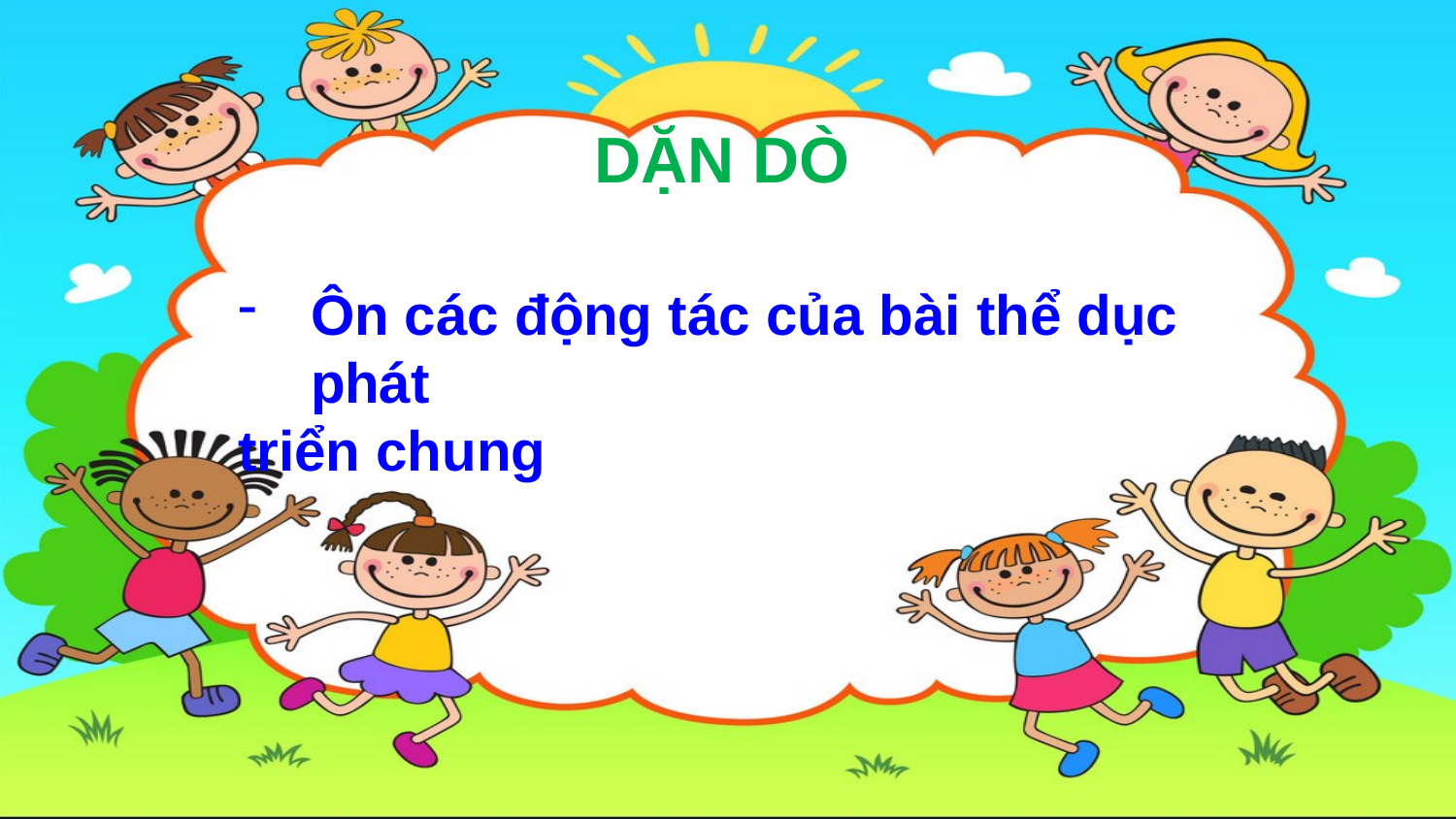

DẶN DÒ
Ôn các động tác của bài thể dục phát
triển chung